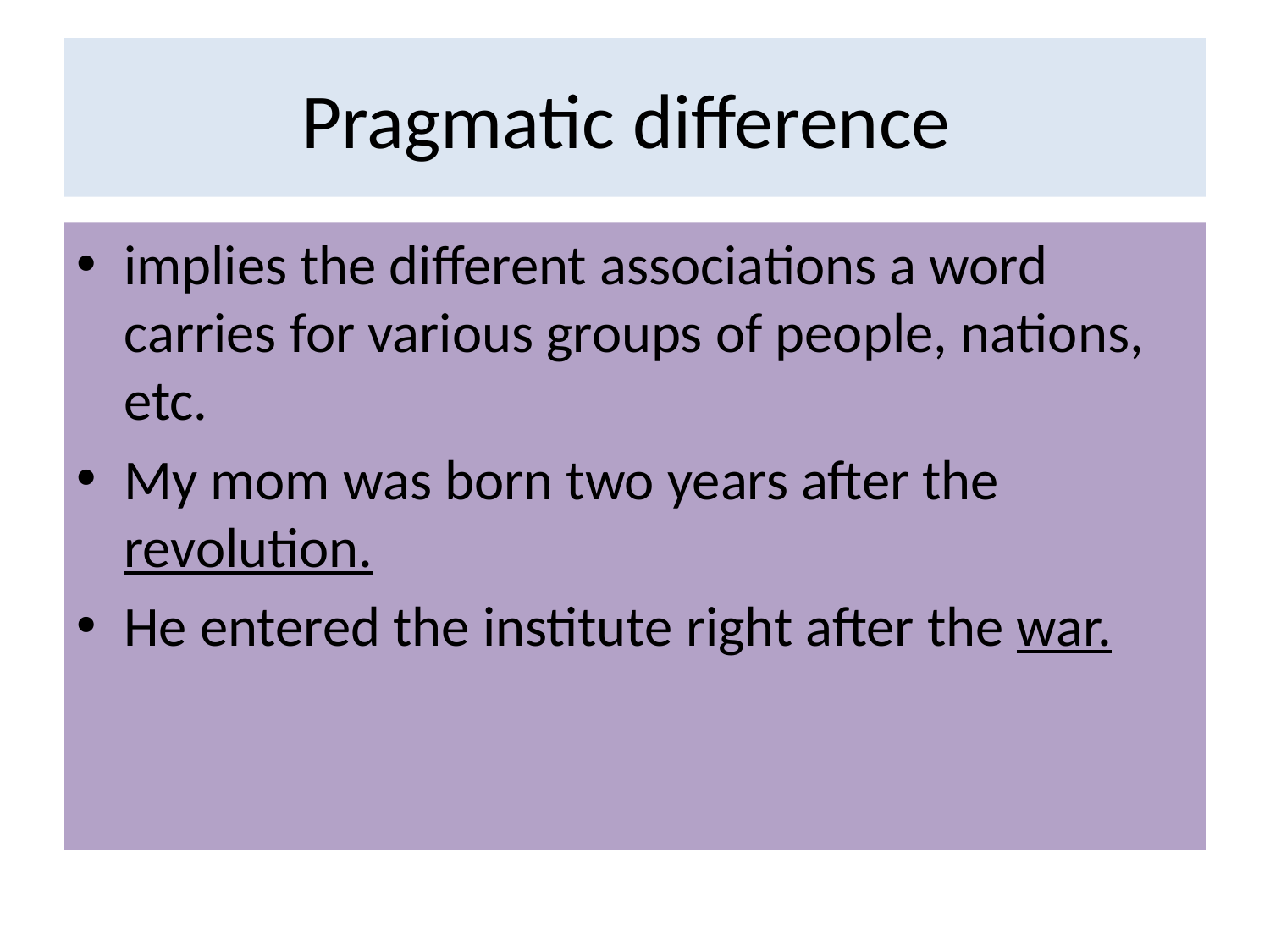

# Pragmatic difference
implies the different associations a word carries for various groups of people, nations, etc.
My mom was born two years after the revolution.
He entered the institute right after the war.